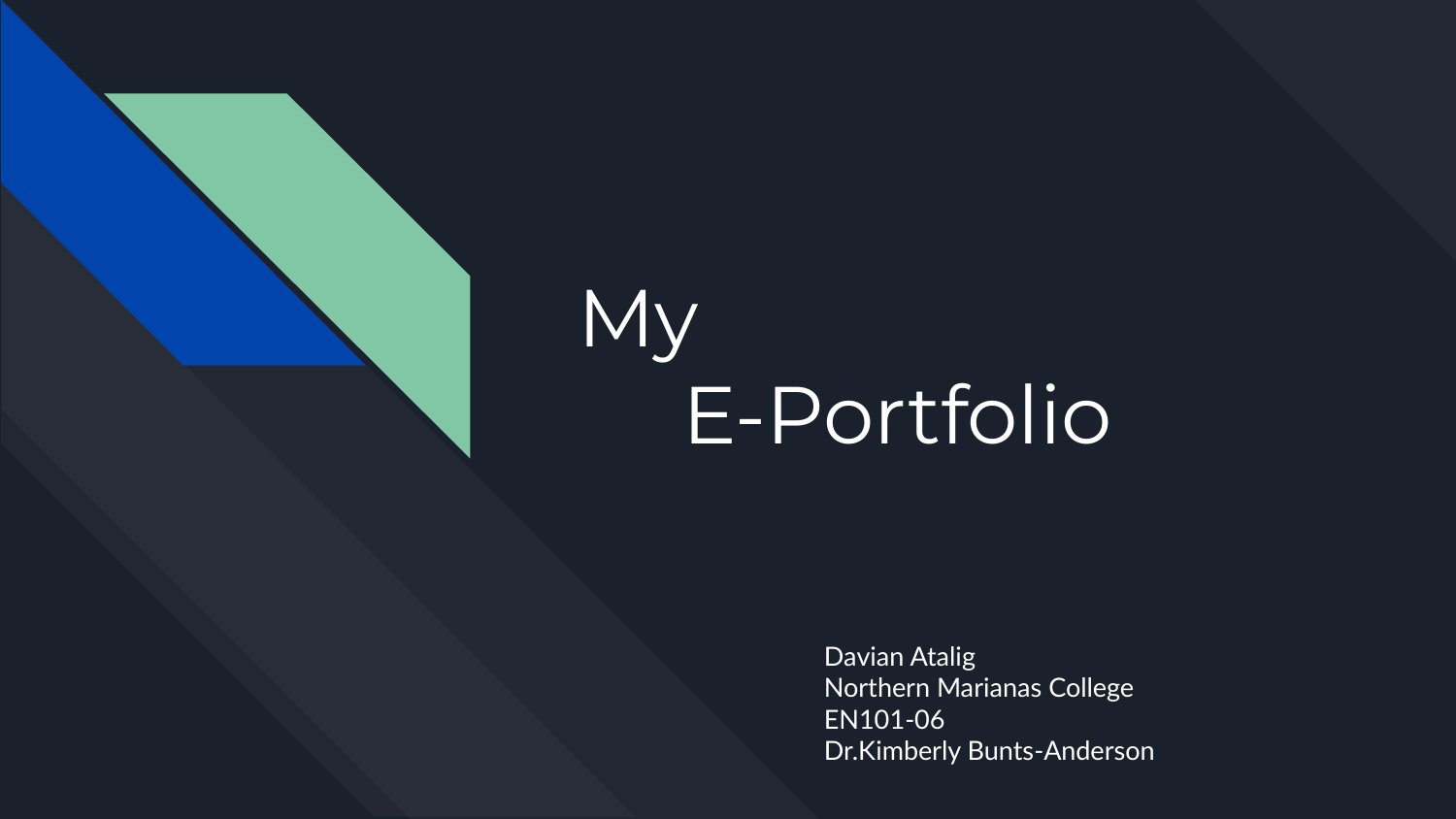

# My
     E-Portfolio
Davian Atalig
Northern Marianas College
EN101-06
Dr.Kimberly Bunts-Anderson